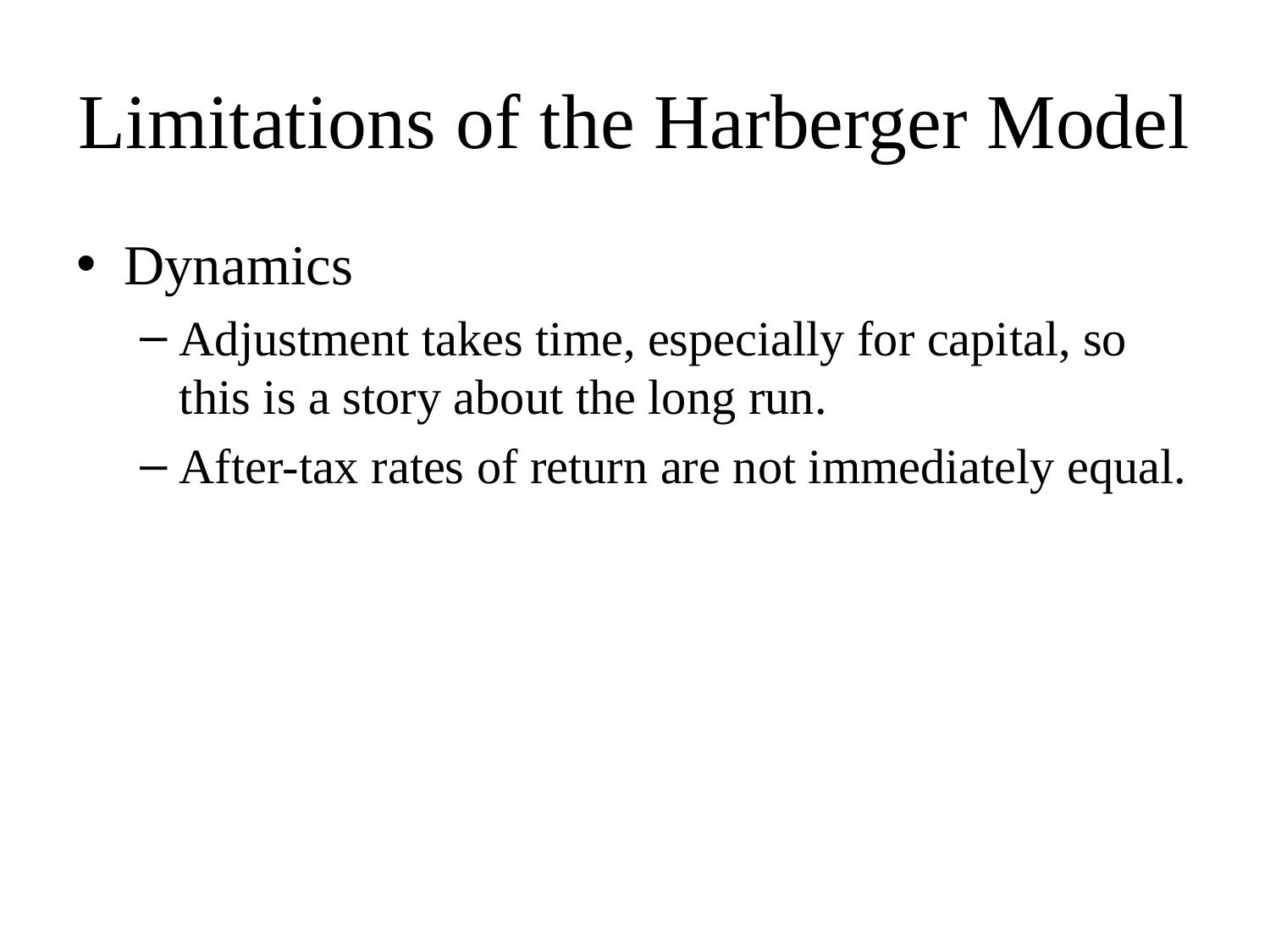

# Limitations of the Harberger Model
Dynamics
Adjustment takes time, especially for capital, so this is a story about the long run.
After-tax rates of return are not immediately equal.